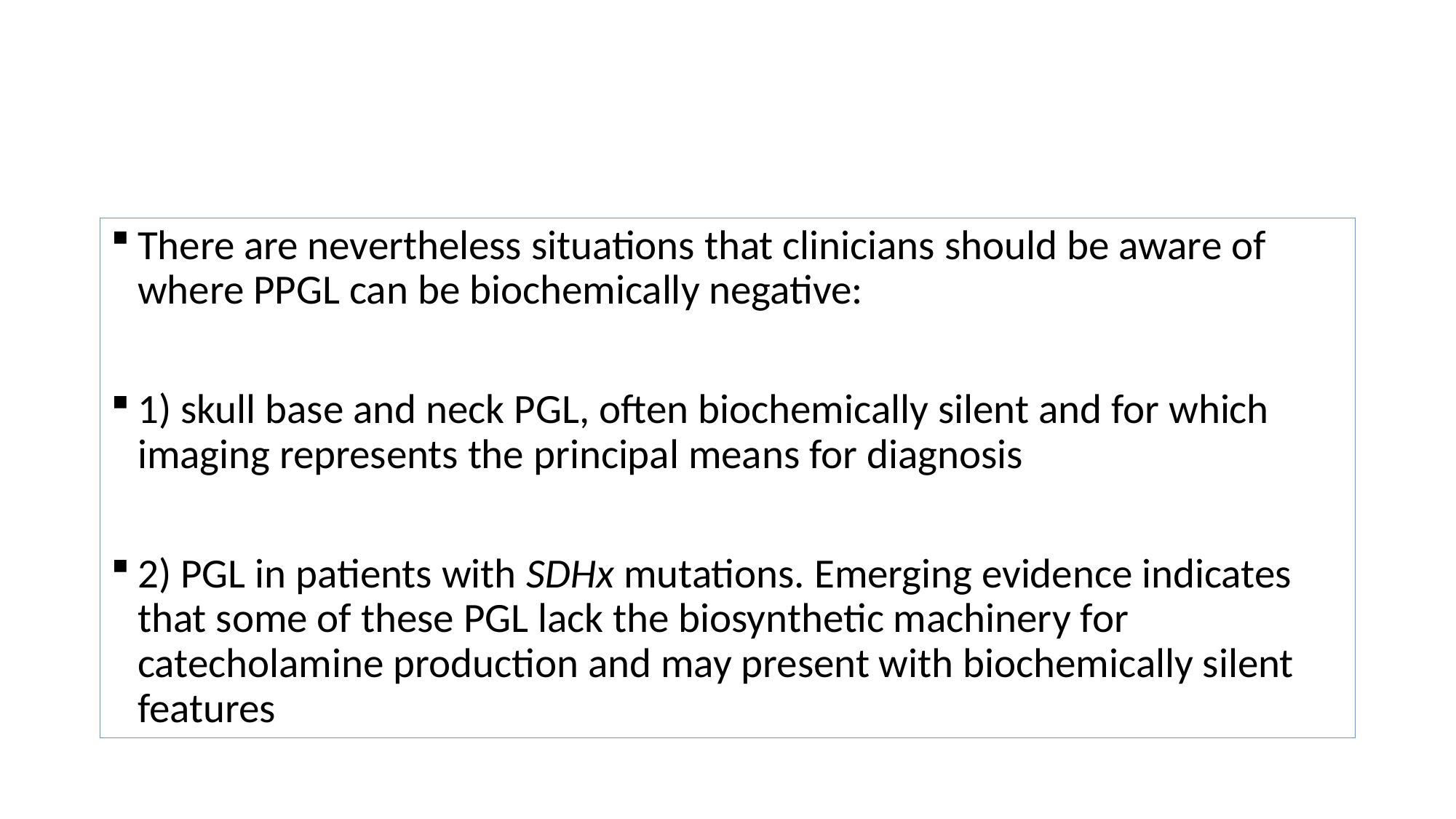

#
There are nevertheless situations that clinicians should be aware of where PPGL can be biochemically negative:

1) skull base and neck PGL, often biochemically silent and for which imaging represents the principal means for diagnosis

2) PGL in patients with SDHx mutations. Emerging evidence indicates that some of these PGL lack the biosynthetic machinery for catecholamine production and may present with biochemically silent features